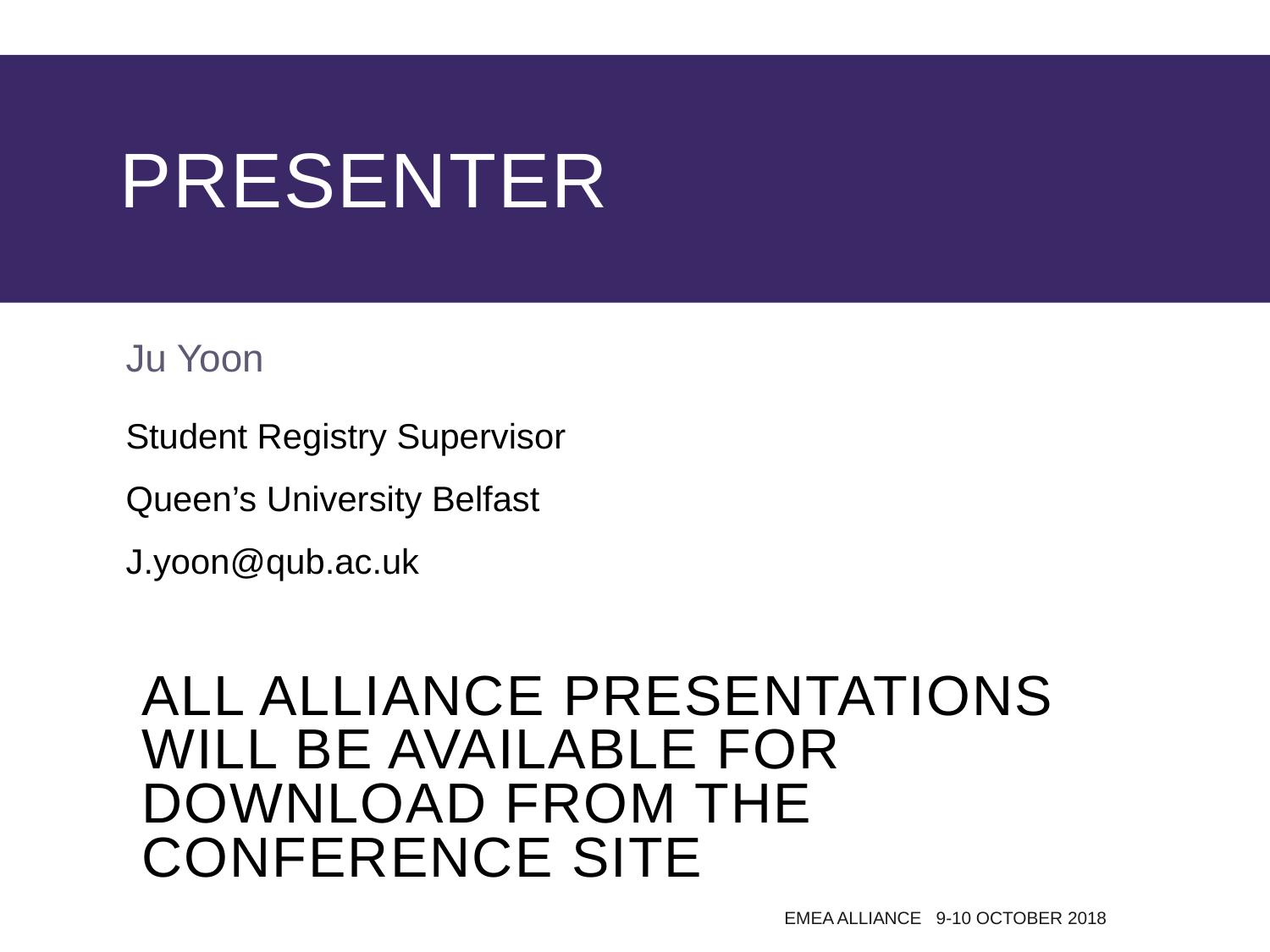

# presenter
Ju Yoon
Student Registry Supervisor
Queen’s University Belfast
J.yoon@qub.ac.uk
all Alliance presentations will be available for download from the Conference Site
EMEA Alliance   9-10 October 2018